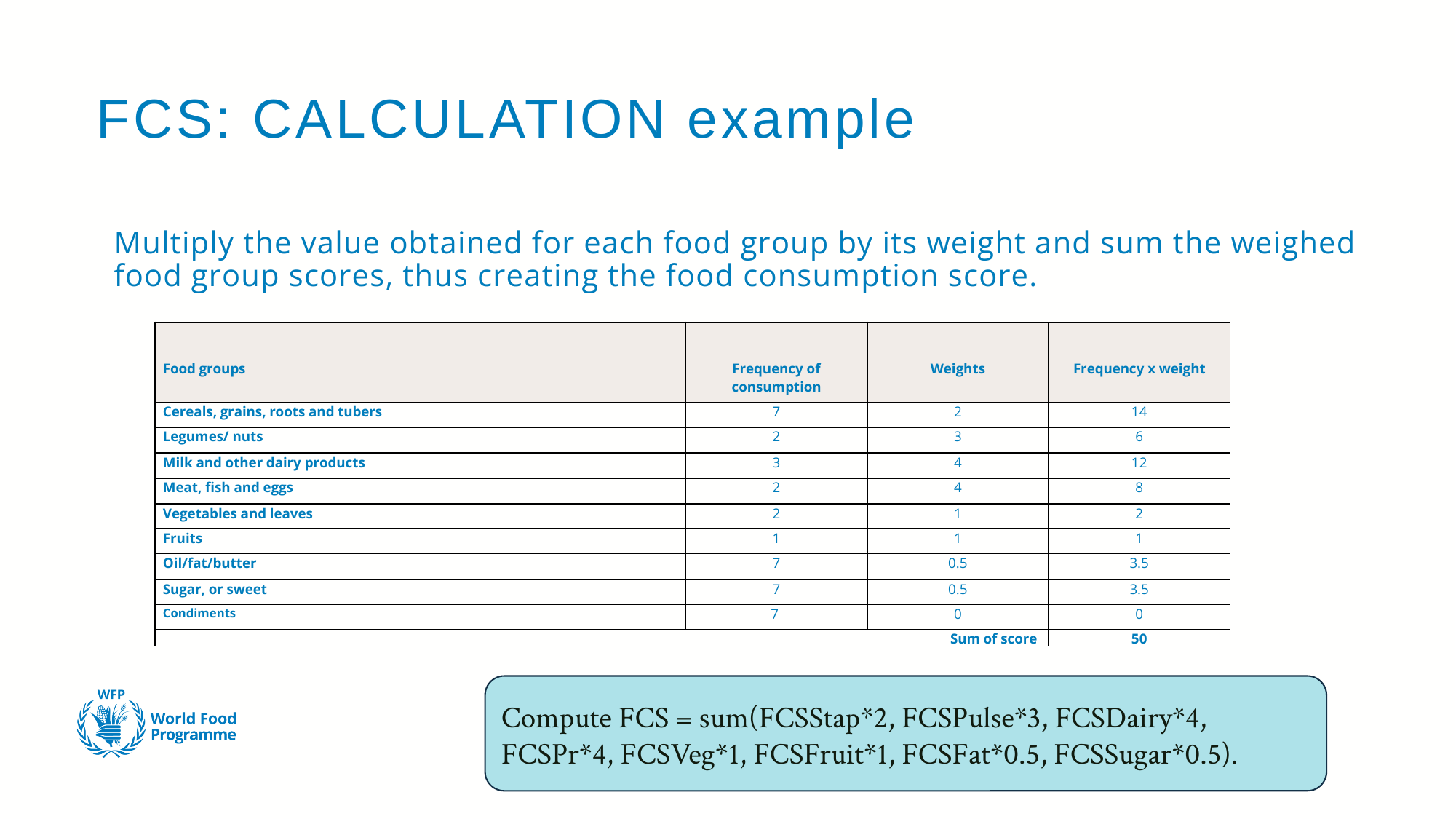

# FCS: CALCULATION example
Multiply the value obtained for each food group by its weight and sum the weighed food group scores, thus creating the food consumption score.

| Food groups | Frequency of consumption | Weights | Frequency x weight |
| --- | --- | --- | --- |
| Cereals, grains, roots and tubers | 7 | 2 | 14 |
| Legumes/ nuts | 2 | 3 | 6 |
| Milk and other dairy products | 3 | 4 | 12 |
| Meat, fish and eggs | 2 | 4 | 8 |
| Vegetables and leaves | 2 | 1 | 2 |
| Fruits | 1 | 1 | 1 |
| Oil/fat/butter | 7 | 0.5 | 3.5 |
| Sugar, or sweet | 7 | 0.5 | 3.5 |
| Condiments | 7 | 0 | 0 |
| Sum of score |  |  | 50 |
Compute FCS = sum(FCSStap*2, FCSPulse*3, FCSDairy*4, FCSPr*4, FCSVeg*1, FCSFruit*1, FCSFat*0.5, FCSSugar*0.5).